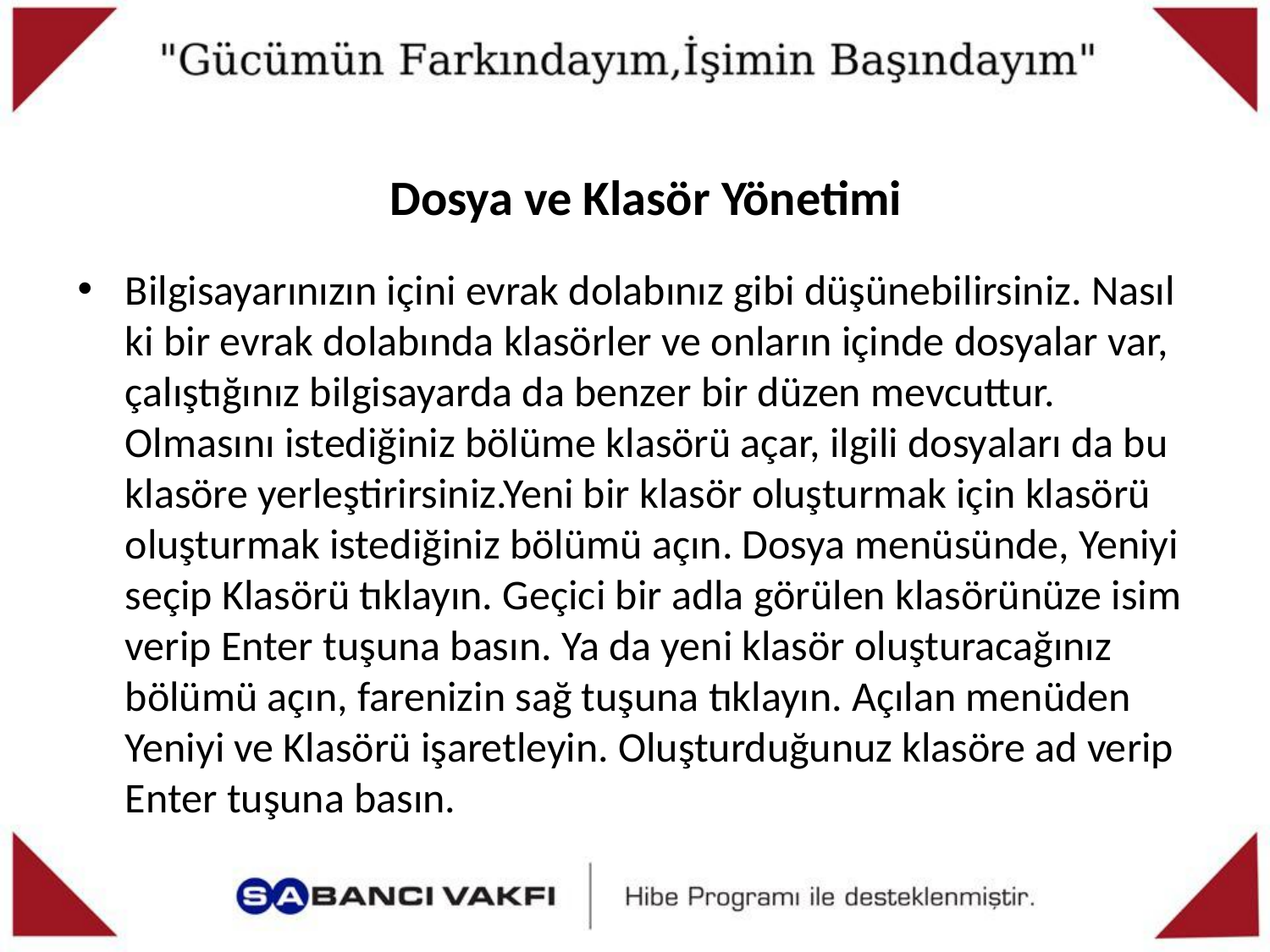

# Dosya ve Klasör Yönetimi
Bilgisayarınızın içini evrak dolabınız gibi düşünebilirsiniz. Nasıl ki bir evrak dolabında klasörler ve onların içinde dosyalar var, çalıştığınız bilgisayarda da benzer bir düzen mevcuttur. Olmasını istediğiniz bölüme klasörü açar, ilgili dosyaları da bu klasöre yerleştirirsiniz.Yeni bir klasör oluşturmak için klasörü oluşturmak istediğiniz bölümü açın. Dosya menüsünde, Yeniyi seçip Klasörü tıklayın. Geçici bir adla görülen klasörünüze isim verip Enter tuşuna basın. Ya da yeni klasör oluşturacağınız bölümü açın, farenizin sağ tuşuna tıklayın. Açılan menüden Yeniyi ve Klasörü işaretleyin. Oluşturduğunuz klasöre ad verip Enter tuşuna basın.